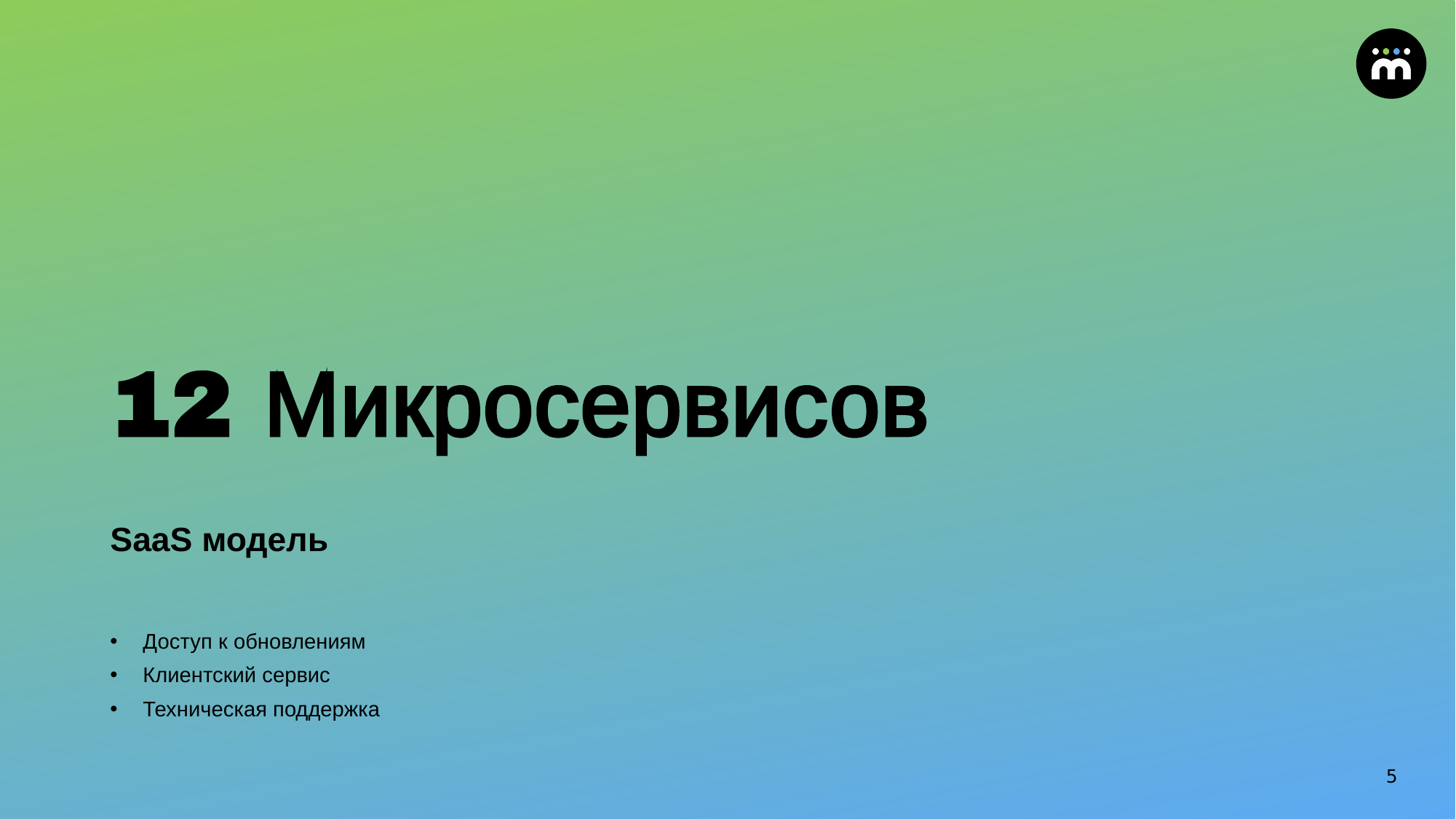

# 12 Микросервисов
SaaS модель
Доступ к обновлениям
Клиентский сервис
Техническая поддержка

5